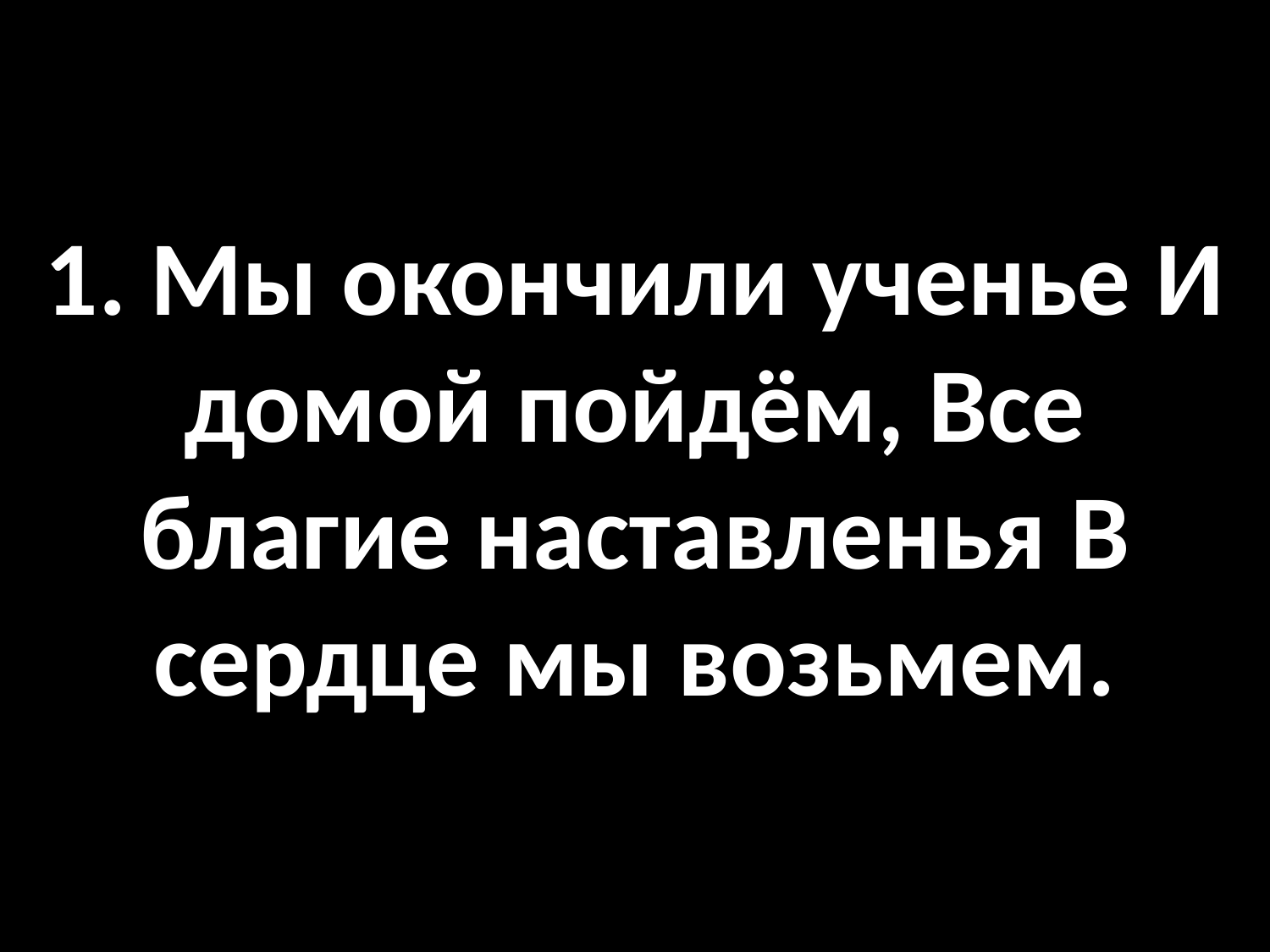

# 1. Мы окончили ученье И домой пойдём, Все благие наставленья В сердце мы возьмем.